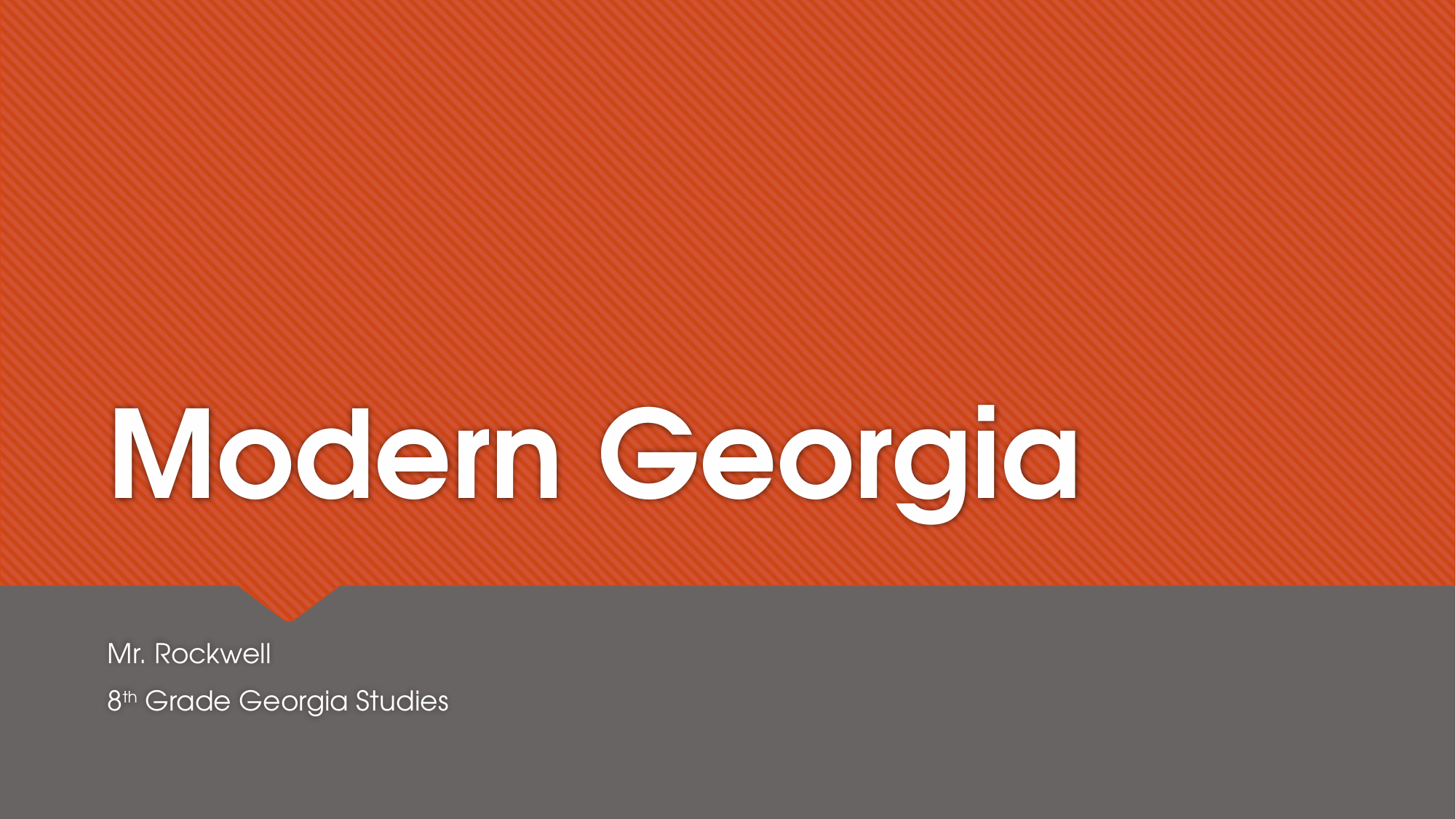

# Modern Georgia
Mr. Rockwell
8th Grade Georgia Studies